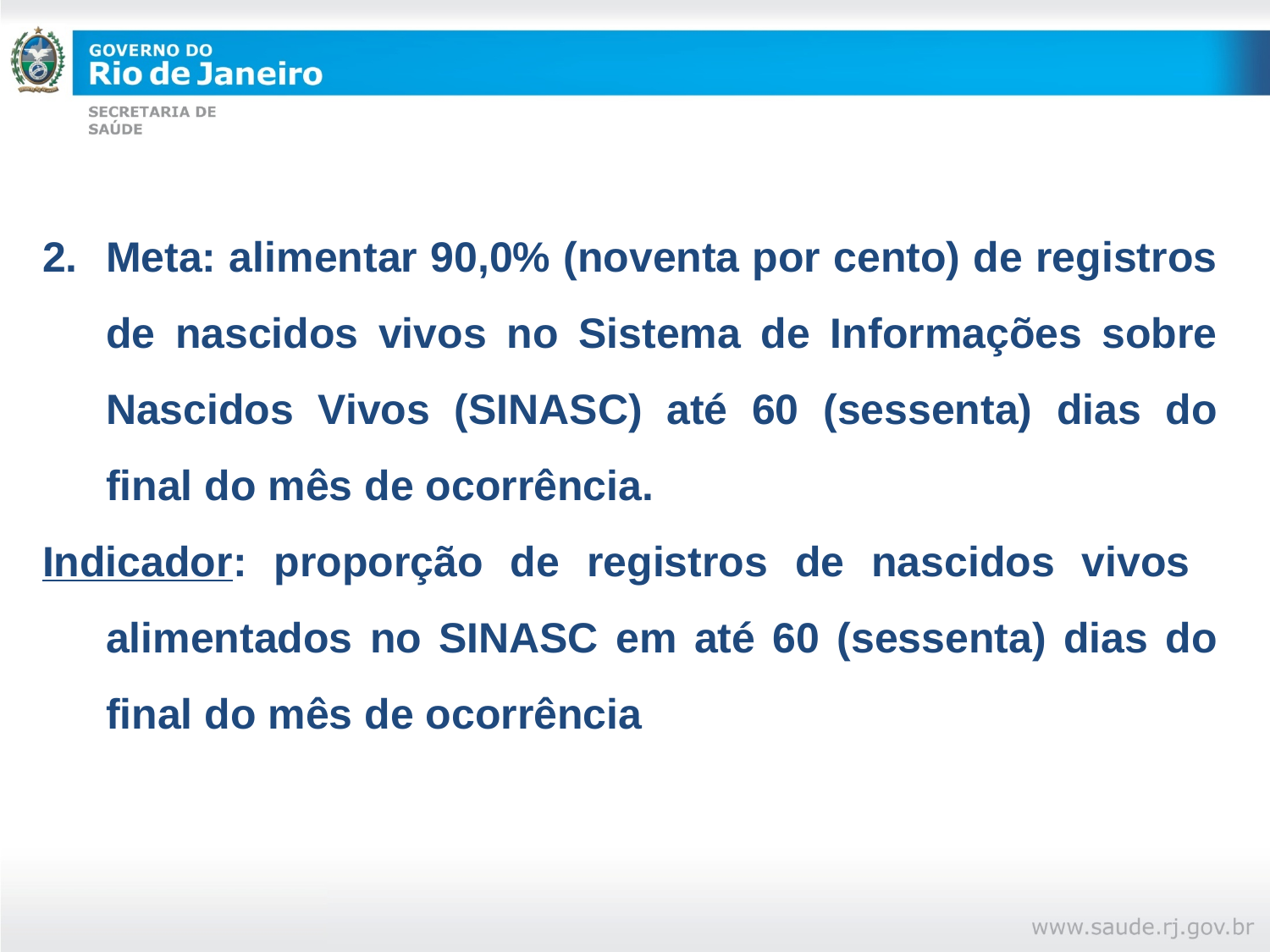

Meta: alimentar 90,0% (noventa por cento) de registros de nascidos vivos no Sistema de Informações sobre Nascidos Vivos (SINASC) até 60 (sessenta) dias do final do mês de ocorrência.
Indicador: proporção de registros de nascidos vivos  alimentados no SINASC em até 60 (sessenta) dias do final do mês de ocorrência